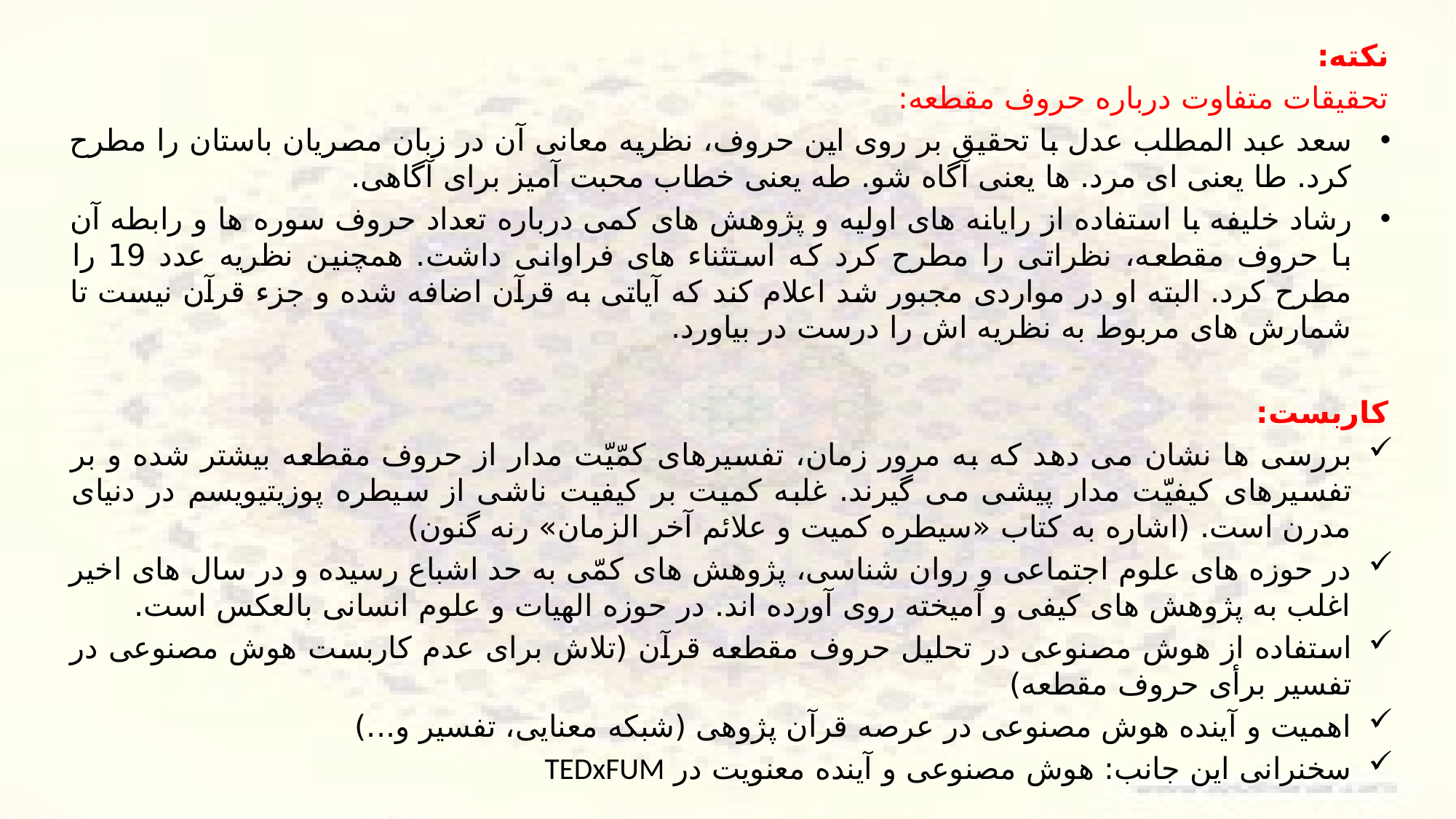

نکته:
تحقیقات متفاوت درباره حروف مقطعه:
سعد عبد المطلب عدل با تحقیق بر روی این حروف، نظریه معانی آن در زبان مصریان باستان را مطرح کرد. طا یعنی ای مرد. ها یعنی آگاه شو. طه یعنی خطاب محبت آمیز برای آگاهی.
رشاد خلیفه با استفاده از رایانه های اولیه و پژوهش های کمی درباره تعداد حروف سوره ها و رابطه آن با حروف مقطعه، نظراتی را مطرح کرد که استثناء های فراوانی داشت. همچنین نظریه عدد 19 را مطرح کرد. البته او در مواردی مجبور شد اعلام کند که آیاتی به قرآن اضافه شده و جزء قرآن نیست تا شمارش های مربوط به نظریه اش را درست در بیاورد.

کاربست:
بررسی ها نشان می دهد که به مرور زمان، تفسیرهای کمّیّت مدار از حروف مقطعه بیشتر شده و بر تفسیرهای کیفیّت مدار پیشی می گیرند. غلبه کمیت بر کیفیت ناشی از سیطره پوزیتیویسم در دنیای مدرن است. (اشاره به کتاب «سیطره کمیت و علائم آخر الزمان» رنه گنون)
در حوزه های علوم اجتماعی و روان شناسی، پژوهش های کمّی به حد اشباع رسیده و در سال های اخیر اغلب به پژوهش های کیفی و آمیخته روی آورده اند. در حوزه الهیات و علوم انسانی بالعکس است.
استفاده از هوش مصنوعی در تحلیل حروف مقطعه قرآن (تلاش برای عدم کاربست هوش مصنوعی در تفسیر برأی حروف مقطعه)
اهمیت و آینده هوش مصنوعی در عرصه قرآن پژوهی (شبکه معنایی، تفسیر و...)
سخنرانی این جانب: هوش مصنوعی و آینده معنویت در TEDxFUM